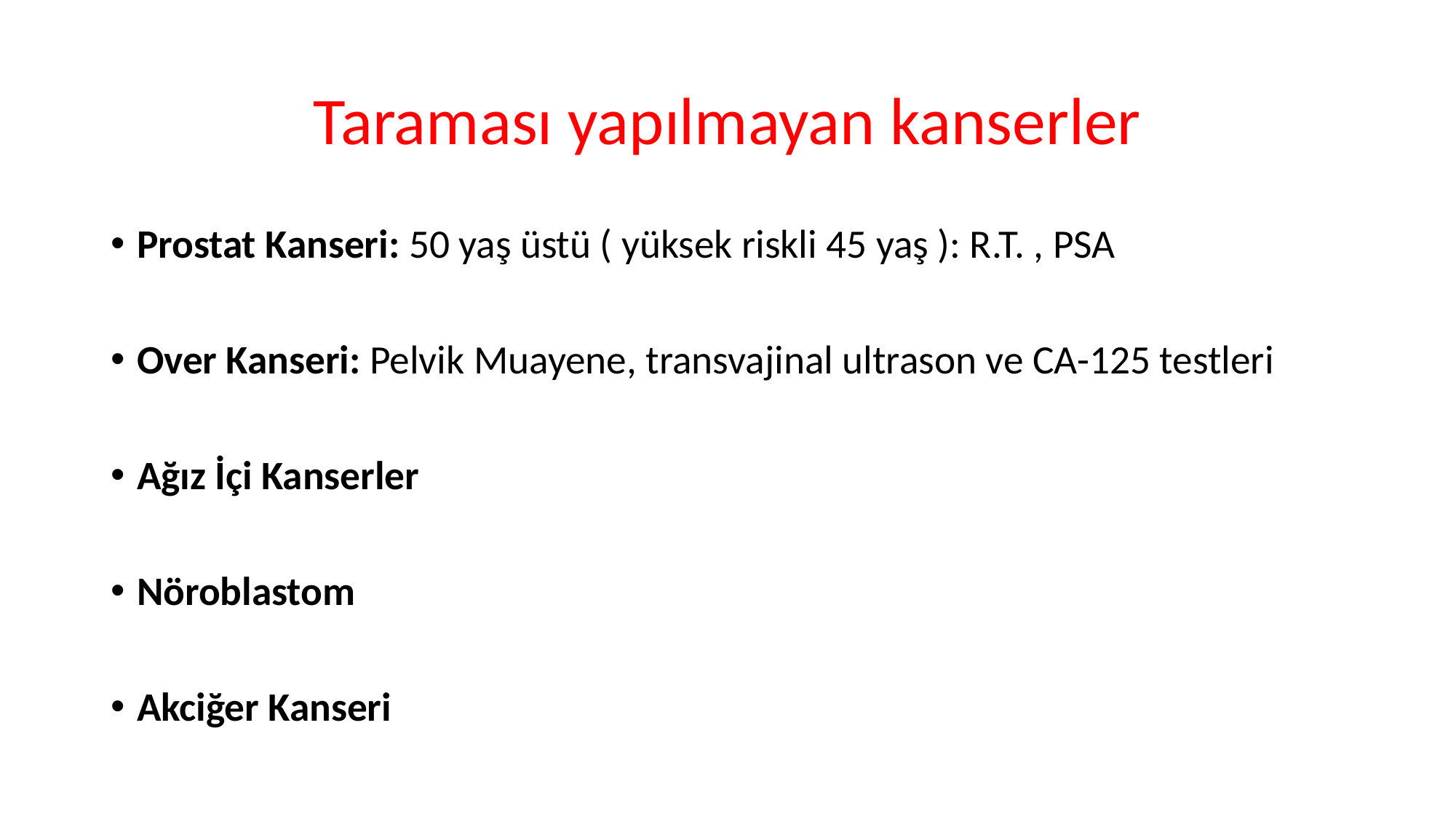

# Taraması yapılmayan kanserler
Prostat Kanseri: 50 yaş üstü ( yüksek riskli 45 yaş ): R.T. , PSA

Over Kanseri: Pelvik Muayene, transvajinal ultrason ve CA-125 testleri

Ağız İçi Kanserler

Nöroblastom

Akciğer Kanseri